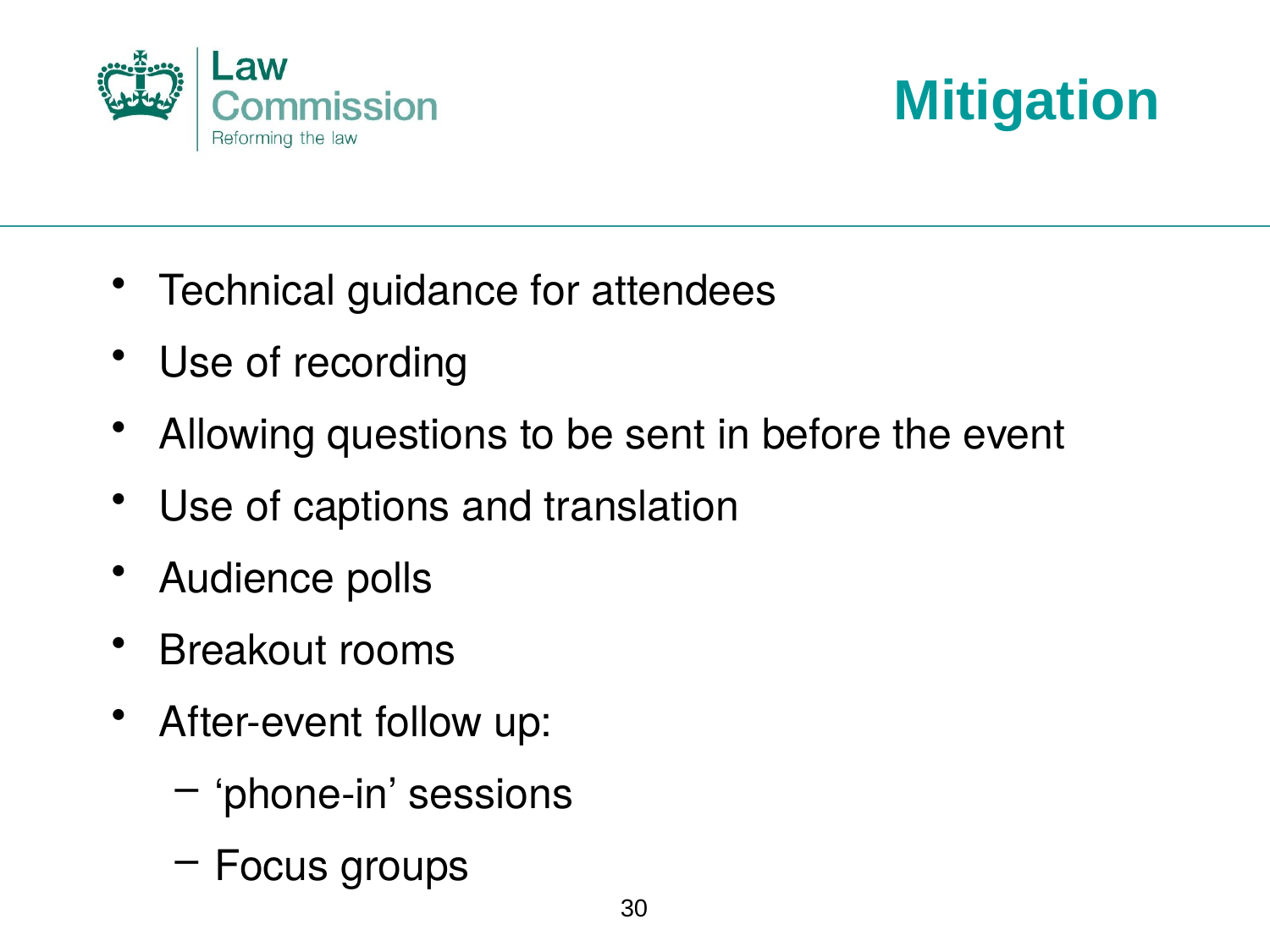

# Mitigation
Technical guidance for attendees
Use of recording
Allowing questions to be sent in before the event
Use of captions and translation
Audience polls
Breakout rooms
After-event follow up:
‘phone-in’ sessions
Focus groups

30